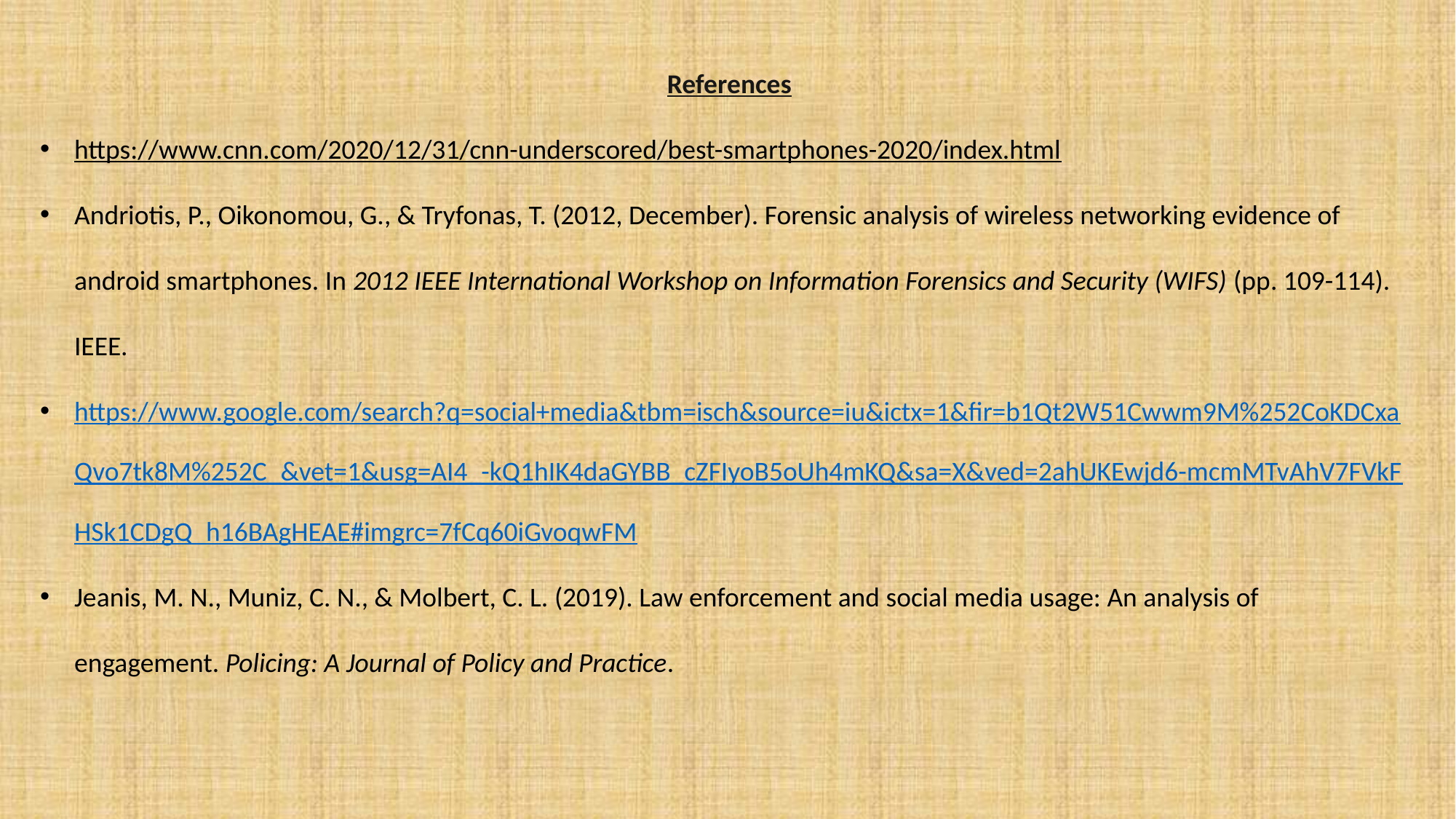

References
https://www.cnn.com/2020/12/31/cnn-underscored/best-smartphones-2020/index.html
Andriotis, P., Oikonomou, G., & Tryfonas, T. (2012, December). Forensic analysis of wireless networking evidence of android smartphones. In 2012 IEEE International Workshop on Information Forensics and Security (WIFS) (pp. 109-114). IEEE.
https://www.google.com/search?q=social+media&tbm=isch&source=iu&ictx=1&fir=b1Qt2W51Cwwm9M%252CoKDCxaQvo7tk8M%252C_&vet=1&usg=AI4_-kQ1hIK4daGYBB_cZFIyoB5oUh4mKQ&sa=X&ved=2ahUKEwjd6-mcmMTvAhV7FVkFHSk1CDgQ_h16BAgHEAE#imgrc=7fCq60iGvoqwFM
Jeanis, M. N., Muniz, C. N., & Molbert, C. L. (2019). Law enforcement and social media usage: An analysis of engagement. Policing: A Journal of Policy and Practice.